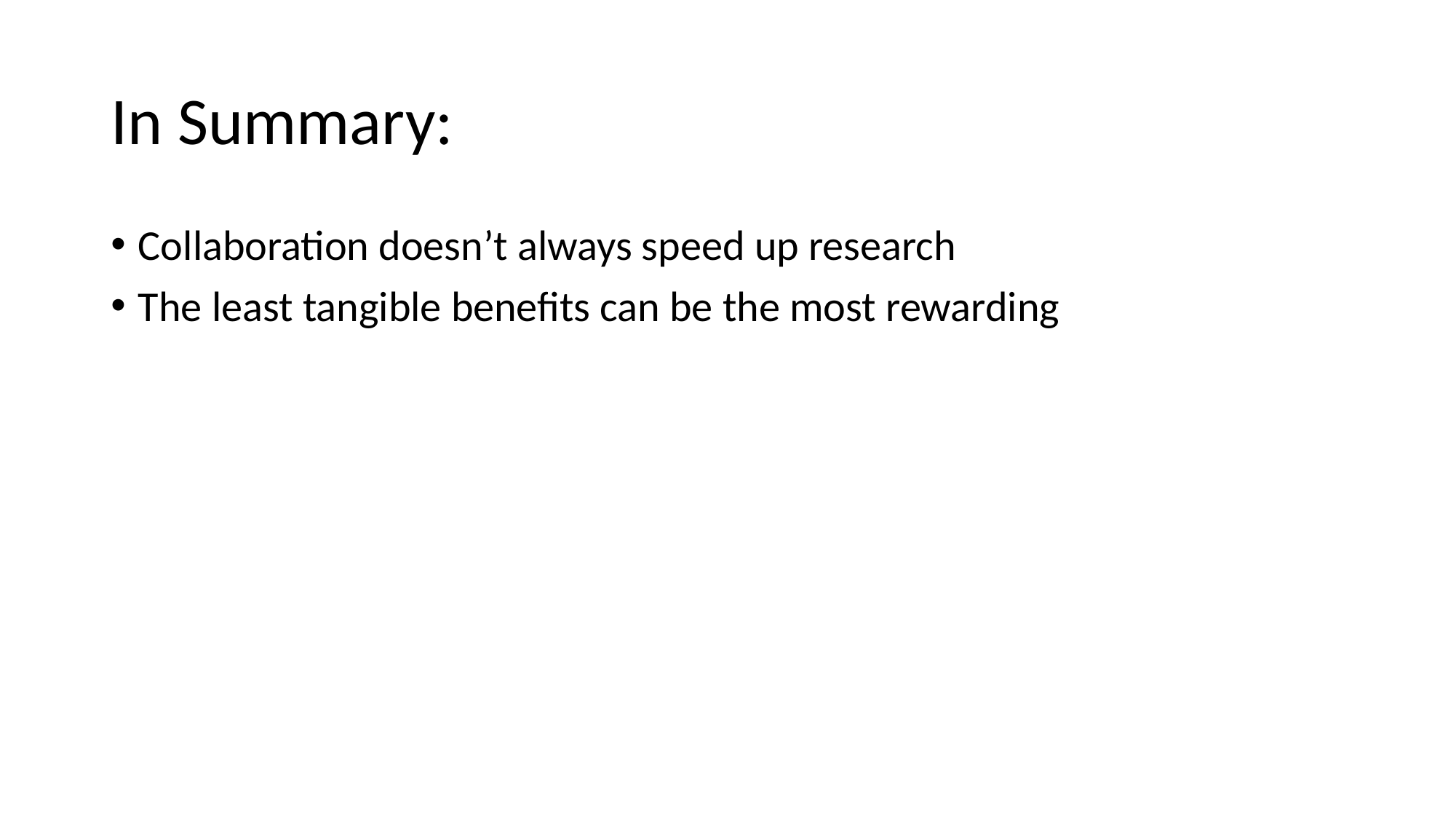

# In Summary:
Collaboration doesn’t always speed up research
The least tangible benefits can be the most rewarding